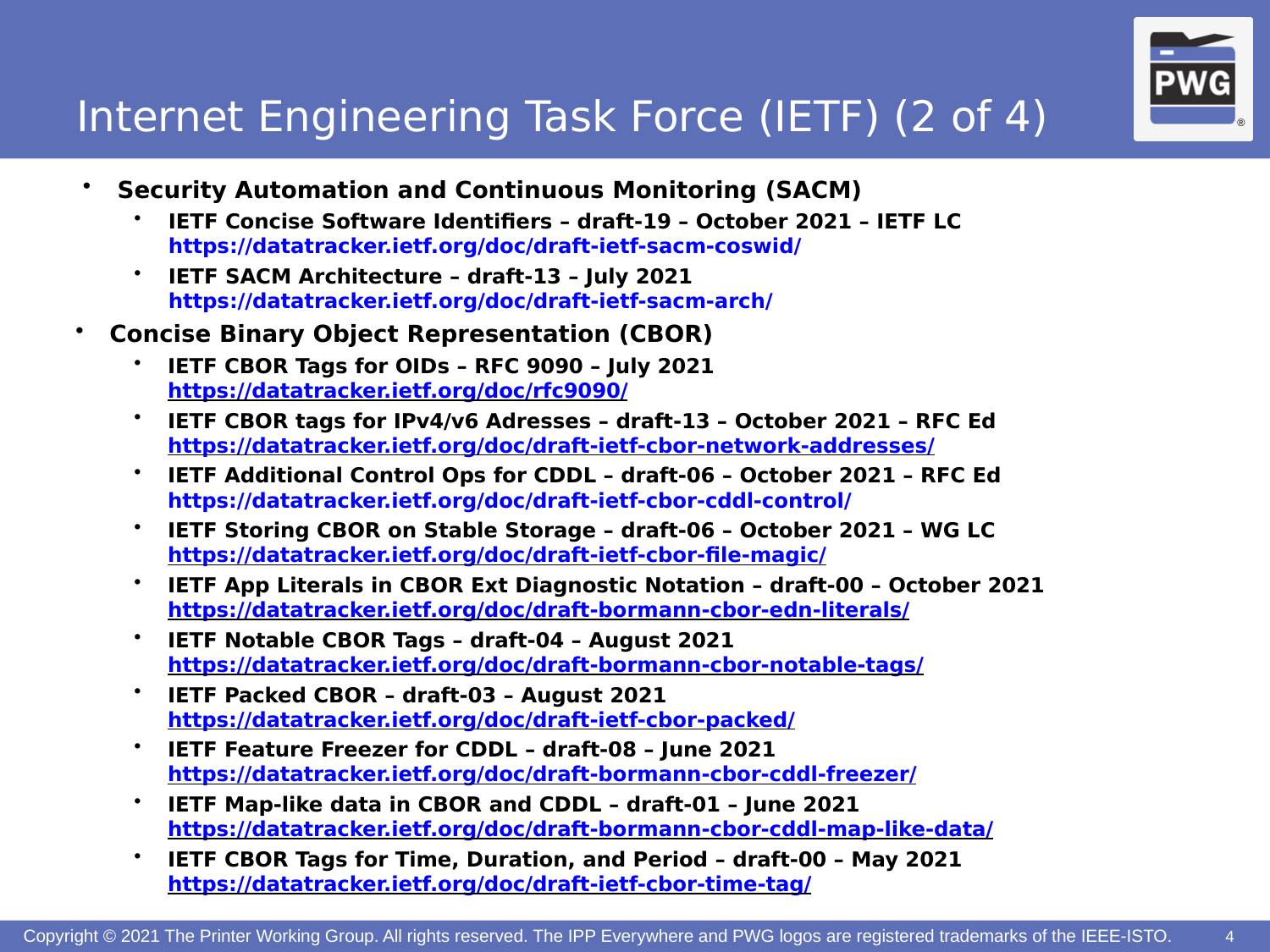

# Internet Engineering Task Force (IETF) (2 of 4)
Security Automation and Continuous Monitoring (SACM)
IETF Concise Software Identifiers – draft-19 – October 2021 – IETF LC
https://datatracker.ietf.org/doc/draft-ietf-sacm-coswid/
IETF SACM Architecture – draft-13 – July 2021
https://datatracker.ietf.org/doc/draft-ietf-sacm-arch/
Concise Binary Object Representation (CBOR)
IETF CBOR Tags for OIDs – RFC 9090 – July 2021
https://datatracker.ietf.org/doc/rfc9090/
IETF CBOR tags for IPv4/v6 Adresses – draft-13 – October 2021 – RFC Ed
https://datatracker.ietf.org/doc/draft-ietf-cbor-network-addresses/
IETF Additional Control Ops for CDDL – draft-06 – October 2021 – RFC Ed
https://datatracker.ietf.org/doc/draft-ietf-cbor-cddl-control/
IETF Storing CBOR on Stable Storage – draft-06 – October 2021 – WG LC
https://datatracker.ietf.org/doc/draft-ietf-cbor-file-magic/
IETF App Literals in CBOR Ext Diagnostic Notation – draft-00 – October 2021
https://datatracker.ietf.org/doc/draft-bormann-cbor-edn-literals/
IETF Notable CBOR Tags – draft-04 – August 2021
https://datatracker.ietf.org/doc/draft-bormann-cbor-notable-tags/
IETF Packed CBOR – draft-03 – August 2021
https://datatracker.ietf.org/doc/draft-ietf-cbor-packed/
IETF Feature Freezer for CDDL – draft-08 – June 2021
https://datatracker.ietf.org/doc/draft-bormann-cbor-cddl-freezer/
IETF Map-like data in CBOR and CDDL – draft-01 – June 2021
https://datatracker.ietf.org/doc/draft-bormann-cbor-cddl-map-like-data/
IETF CBOR Tags for Time, Duration, and Period – draft-00 – May 2021
https://datatracker.ietf.org/doc/draft-ietf-cbor-time-tag/
4